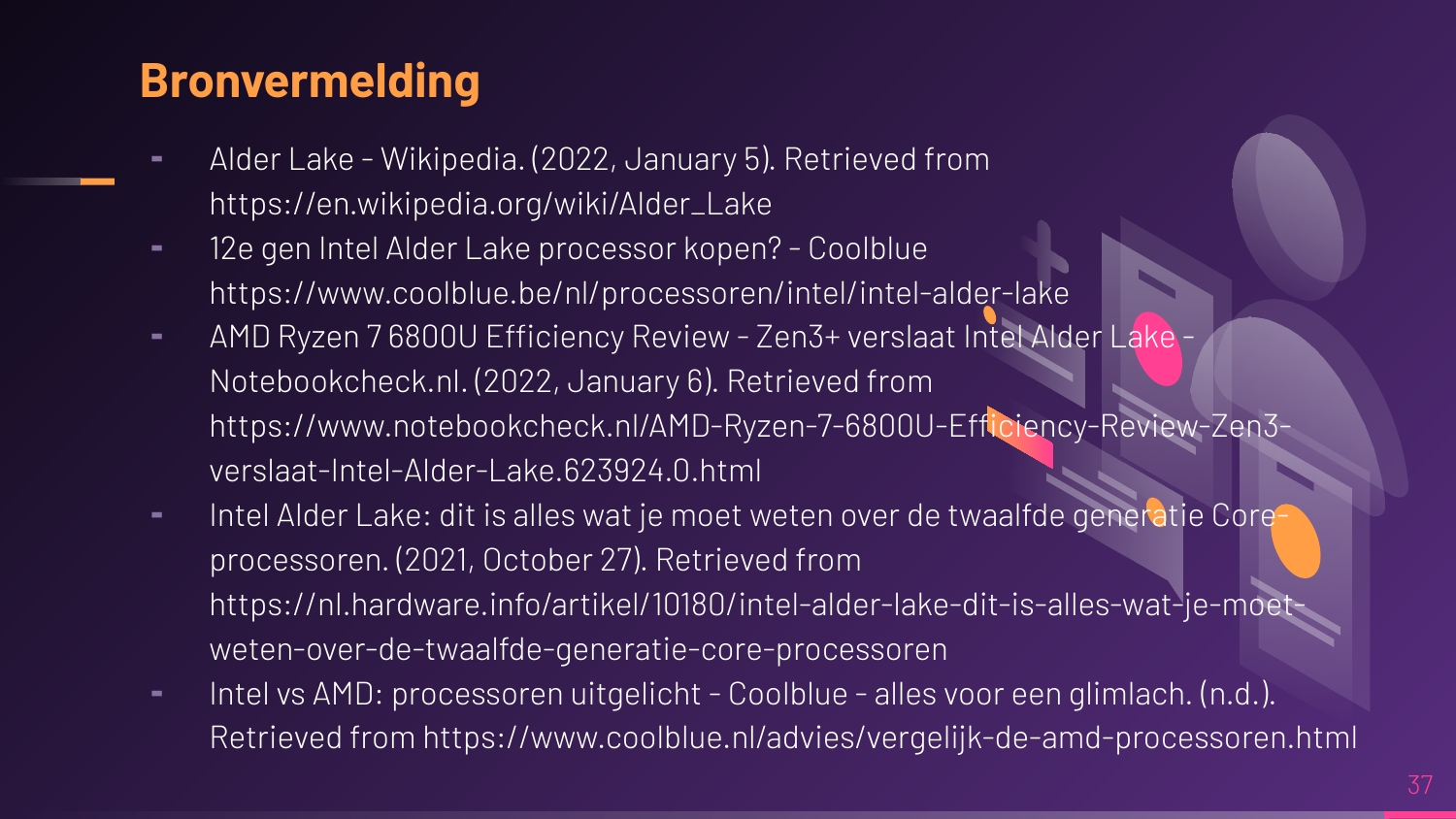

# Bronvermelding

Alder Lake - Wikipedia. (2022, January 5). Retrieved from https://en.wikipedia.org/wiki/Alder_Lake
12e gen Intel Alder Lake processor kopen? - Coolblue https://www.coolblue.be/nl/processoren/intel/intel-alder-lake
AMD Ryzen 7 6800U Efficiency Review - Zen3+ verslaat Intel Alder Lake - Notebookcheck.nl. (2022, January 6). Retrieved from https://www.notebookcheck.nl/AMD-Ryzen-7-6800U-Efficiency-Review-Zen3-verslaat-Intel-Alder-Lake.623924.0.html
Intel Alder Lake: dit is alles wat je moet weten over de twaalfde generatie Core-processoren. (2021, October 27). Retrieved from https://nl.hardware.info/artikel/10180/intel-alder-lake-dit-is-alles-wat-je-moet-weten-over-de-twaalfde-generatie-core-processoren
Intel vs AMD: processoren uitgelicht - Coolblue - alles voor een glimlach. (n.d.). Retrieved from https://www.coolblue.nl/advies/vergelijk-de-amd-processoren.html
37